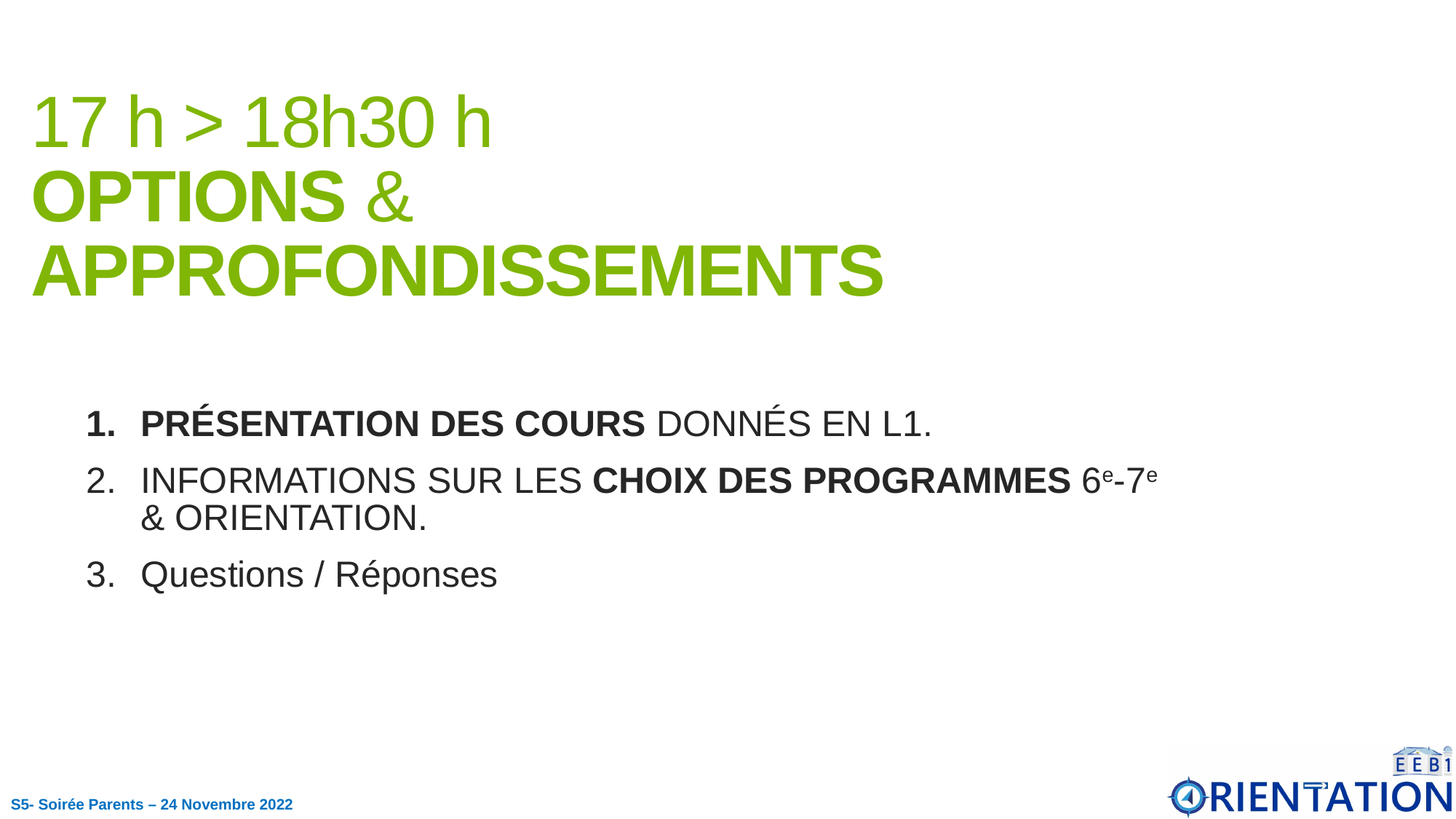

17 h > 18h30 h
OPTIONS & APPROFONDISSEMENTS
PRÉSENTATION DES COURS DONNÉS EN L1.
INFORMATIONS SUR LES CHOIX DES PROGRAMMES 6e-7e
& ORIENTATION.
Questions / Réponses
S5- Soirée Parents – 24 Novembre 2022